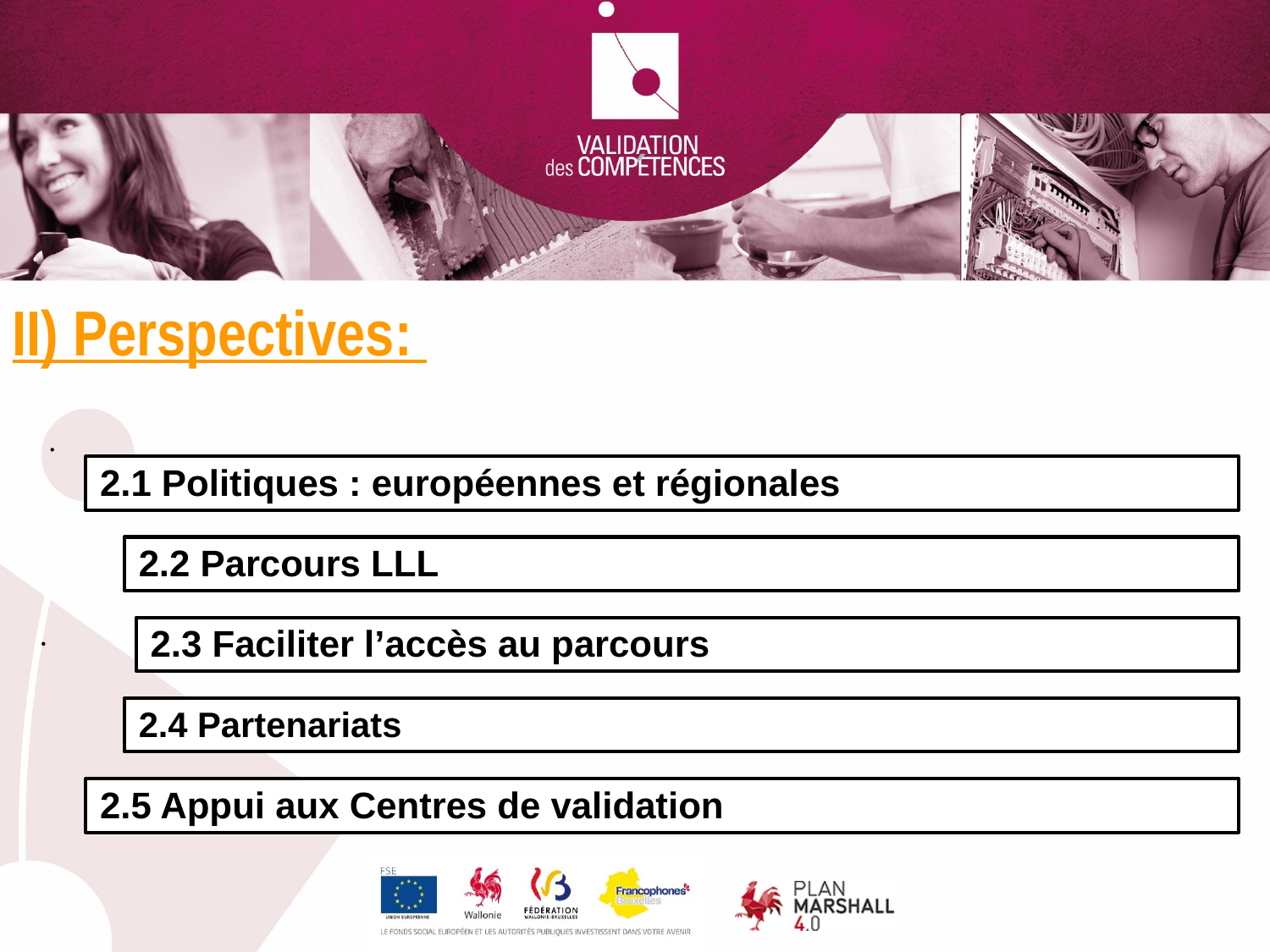

II) Perspectives:
2.1 Politiques : européennes et régionales
2.2 Parcours LLL
2.3 Faciliter l’accès au parcours
2.5 Appui aux Centres de validation
2.4 Partenariats